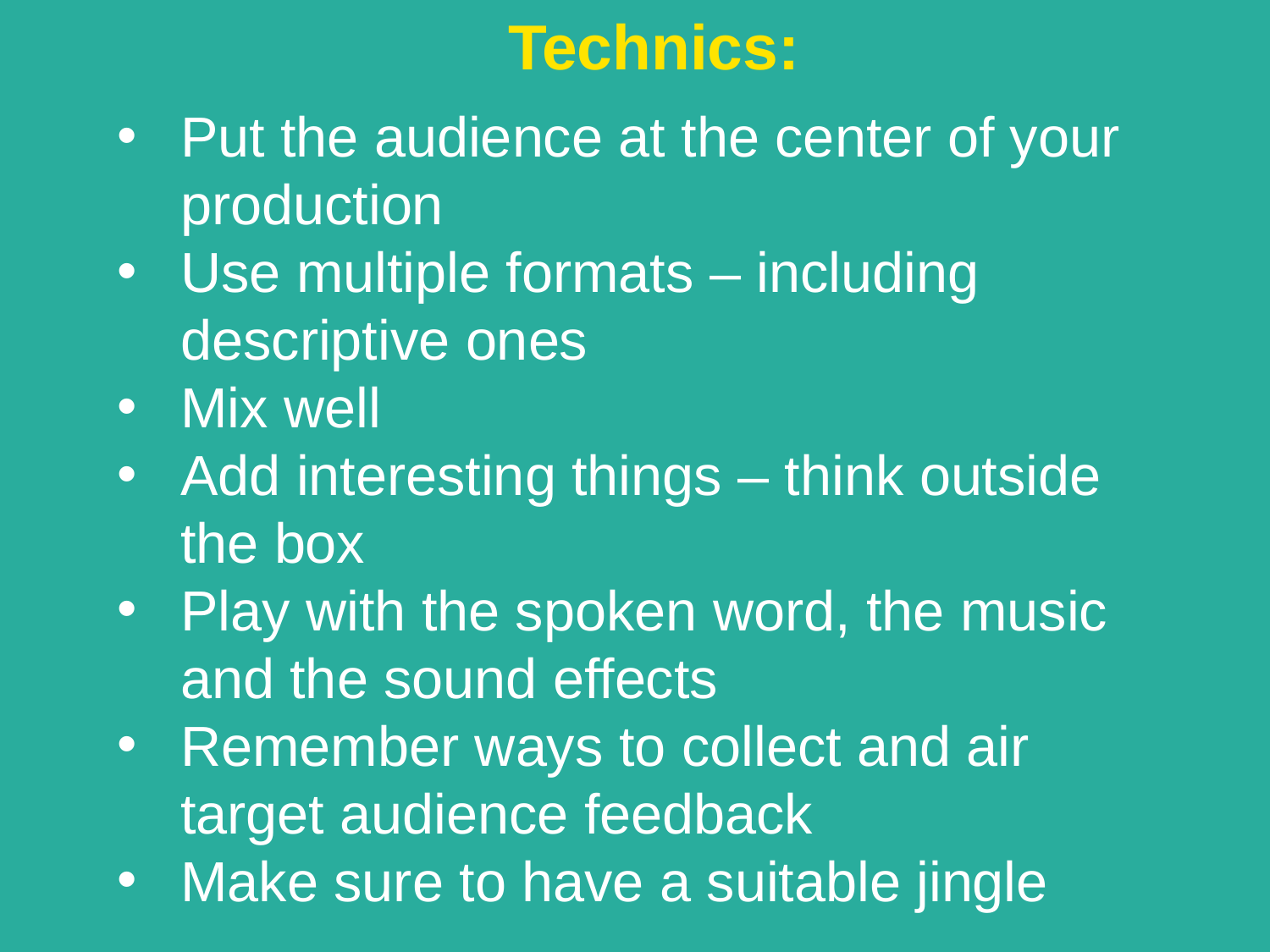

Technics:
Put the audience at the center of your production
Use multiple formats – including descriptive ones
Mix well
Add interesting things – think outside the box
Play with the spoken word, the music and the sound effects
Remember ways to collect and air target audience feedback
Make sure to have a suitable jingle